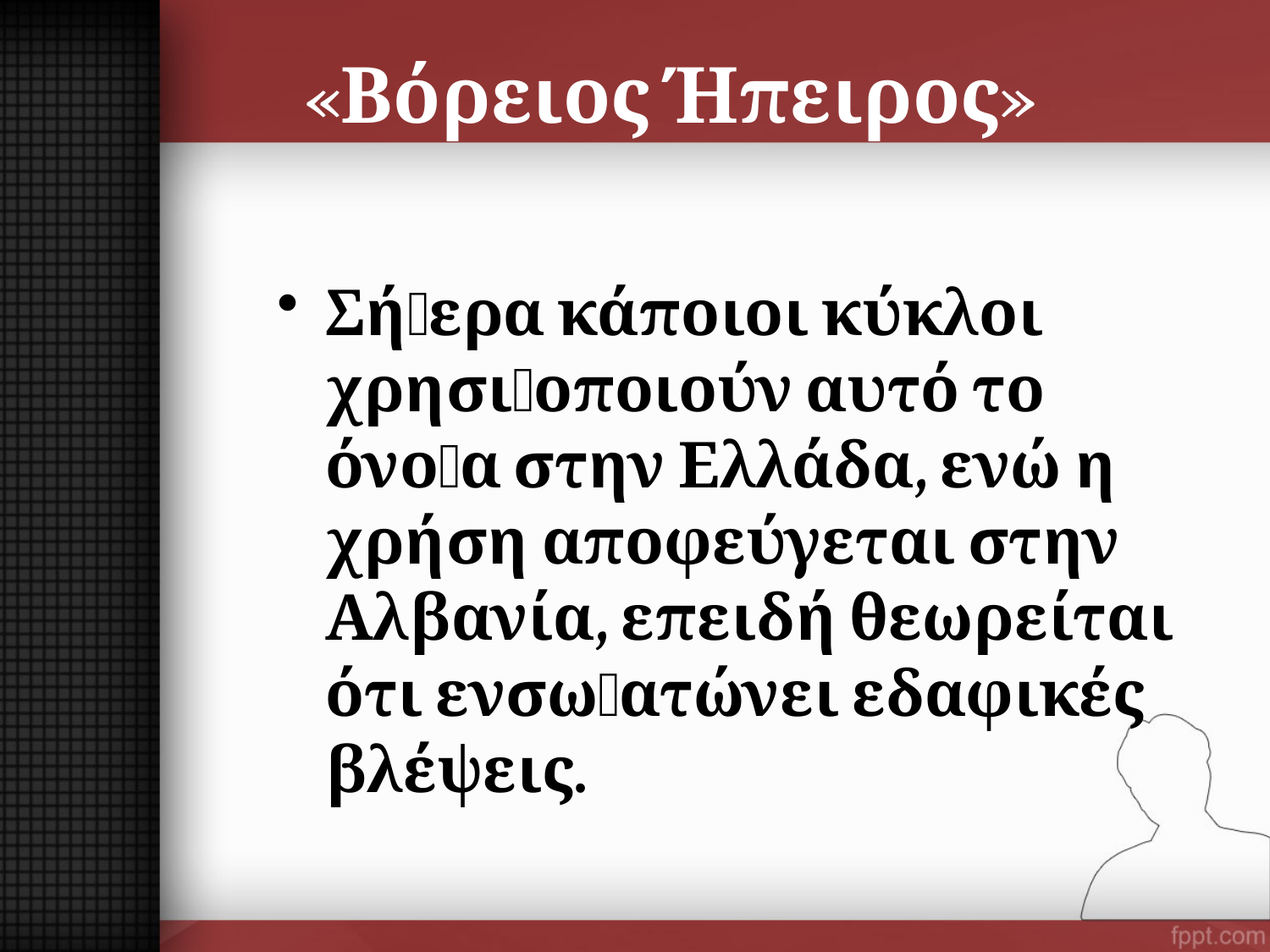

# «Βόρειος Ήπειρος»
Σήμερα κάποιοι κύκλοι χρησιμοποιούν αυτό το όνομα στην Ελλάδα, ενώ η χρήση αποφεύγεται στην Αλβανία, επειδή θεωρείται ότι ενσωματώνει εδαφικές βλέψεις.